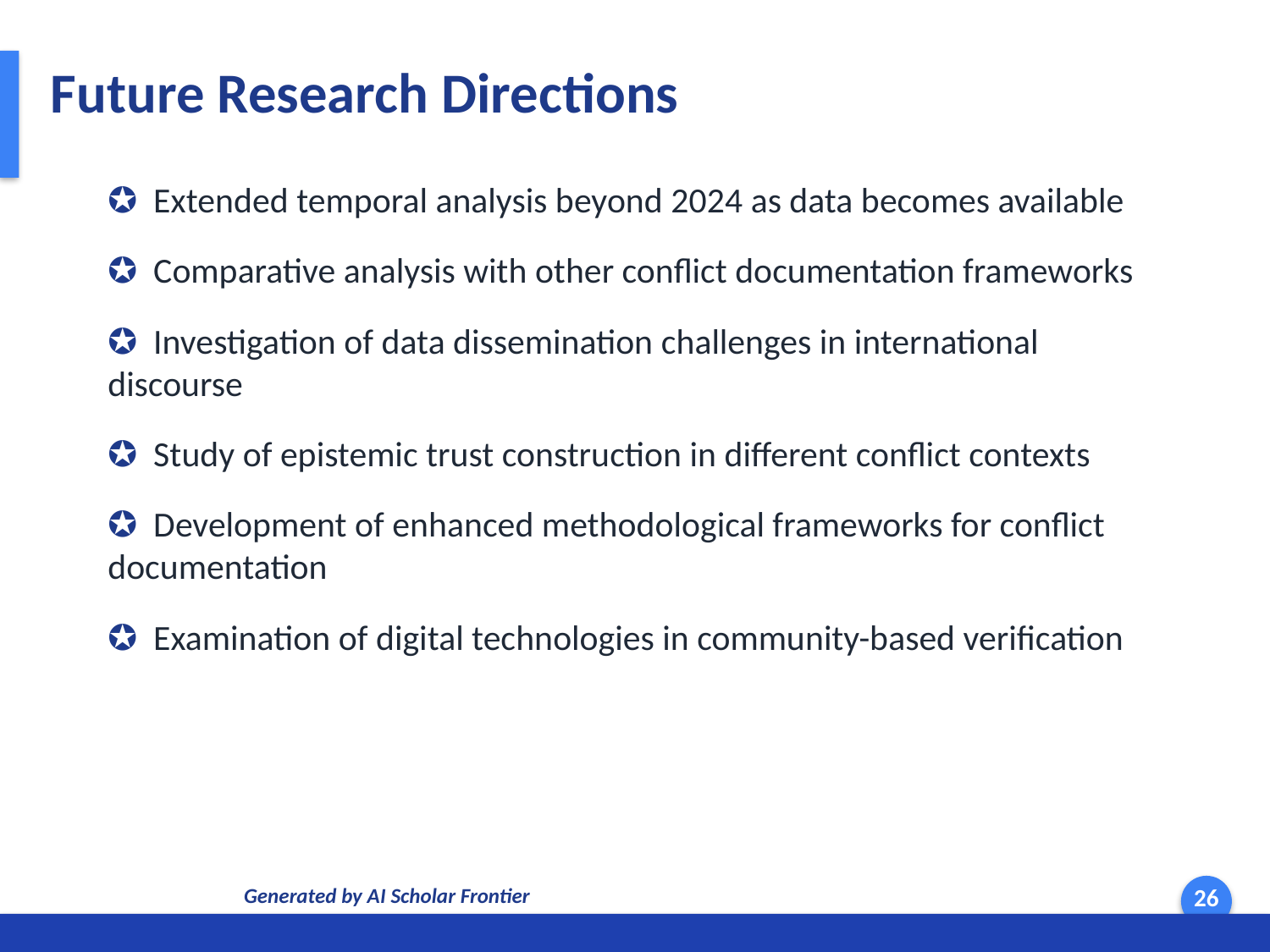

Future Research Directions
✪  Extended temporal analysis beyond 2024 as data becomes available
✪  Comparative analysis with other conflict documentation frameworks
✪  Investigation of data dissemination challenges in international discourse
✪  Study of epistemic trust construction in different conflict contexts
✪  Development of enhanced methodological frameworks for conflict documentation
✪  Examination of digital technologies in community-based verification
Generated by AI Scholar Frontier

26